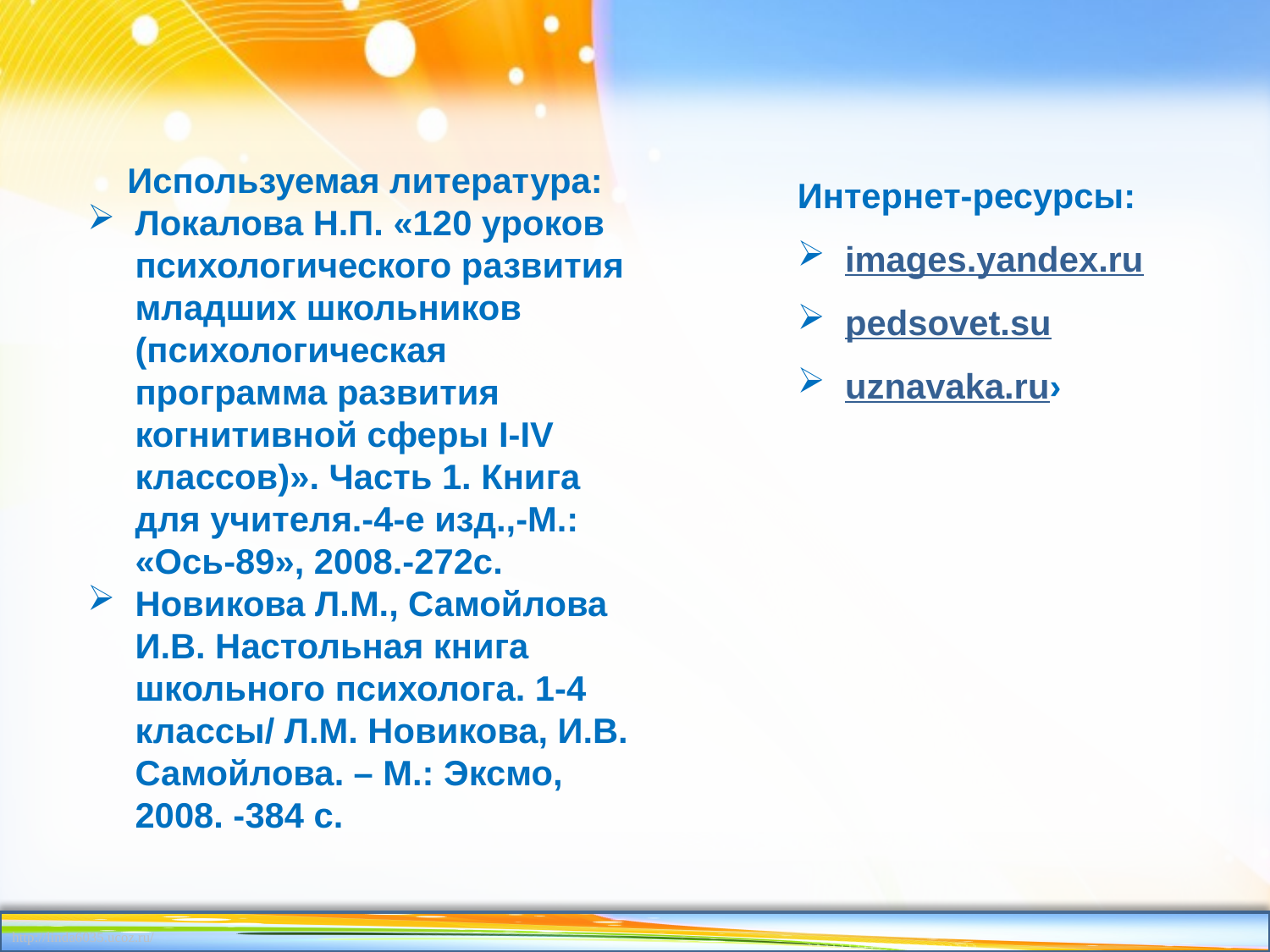

Интернет-ресурсы:
images.yandex.ru
pedsovet.su
uznavaka.ru›

Используемая литература:
Локалова Н.П. «120 уроков психологического развития младших школьников (психологическая программа развития когнитивной сферы I-IV классов)». Часть 1. Книга для учителя.-4-е изд.,-М.: «Ось-89», 2008.-272с.
Новикова Л.М., Самойлова И.В. Настольная книга школьного психолога. 1-4 классы/ Л.М. Новикова, И.В. Самойлова. – М.: Эксмо, 2008. -384 с.